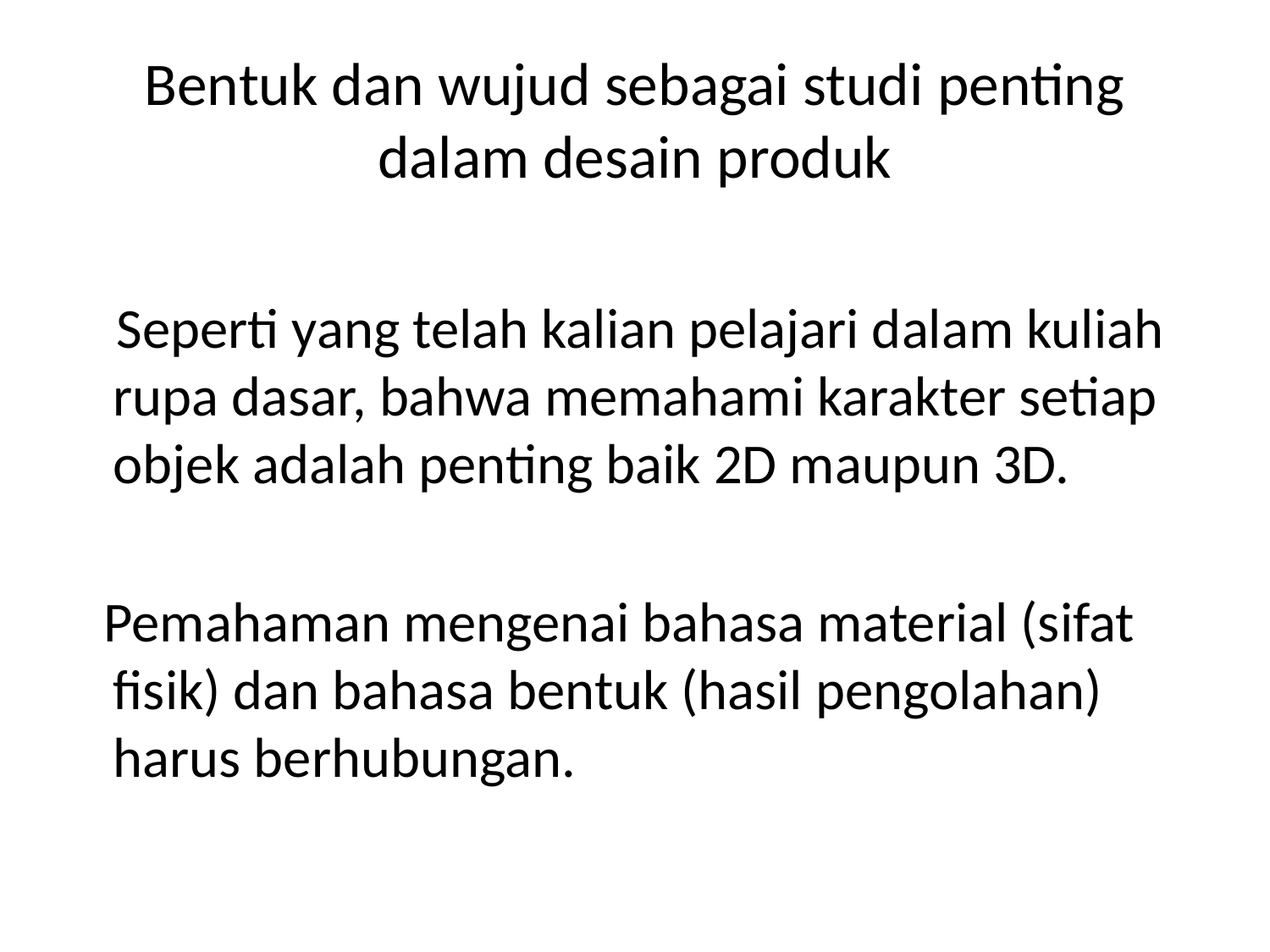

# Bentuk dan wujud sebagai studi penting dalam desain produk
    Seperti yang telah kalian pelajari dalam kuliah rupa dasar, bahwa memahami karakter setiap objek adalah penting baik 2D maupun 3D.

   Pemahaman mengenai bahasa material (sifat fisik) dan bahasa bentuk (hasil pengolahan) harus berhubungan.